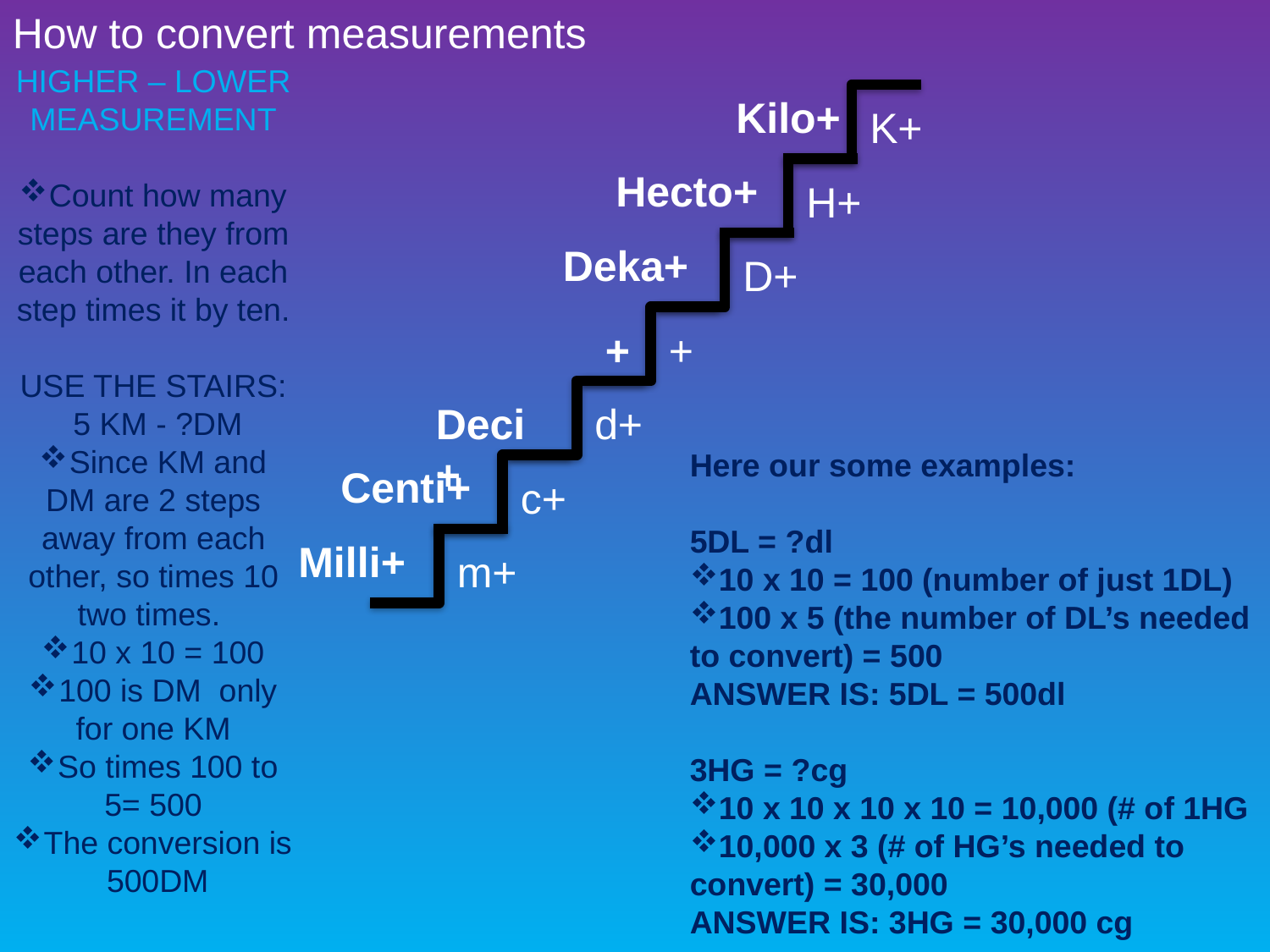

How to convert measurements
HIGHER – LOWER
MEASUREMENT

Count how many steps are they from each other. In each step times it by ten.

USE THE STAIRS:
 5 KM - ?DM
Since KM and DM are 2 steps away from each other, so times 10 two times.
10 x 10 = 100
100 is DM  only for one KM
So times 100 to 5= 500
The conversion is  500DM
Kilo+
K+
Hecto+
H+
Deka+
D+
+
+
Deci+
d+
Here our some examples:

5DL = ?dl
10 x 10 = 100 (number of just 1DL)
100 x 5 (the number of DL’s needed to convert) = 500
ANSWER IS: 5DL = 500dl

3HG = ?cg
10 x 10 x 10 x 10 = 10,000 (# of 1HG
10,000 x 3 (# of HG’s needed to convert) = 30,000
ANSWER IS: 3HG = 30,000 cg

Centi+
c+
Milli+
m+